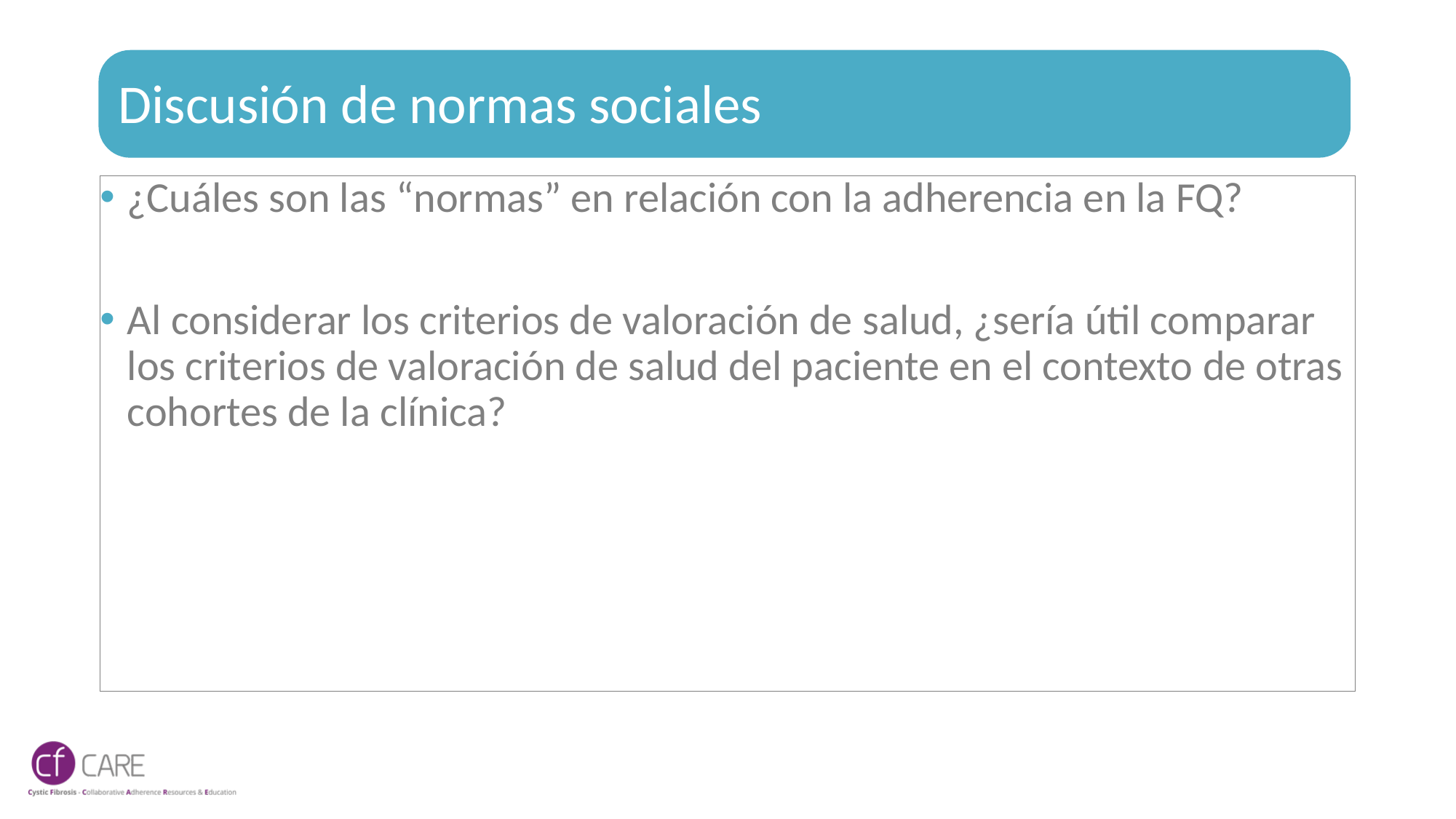

# Discusión de normas sociales
¿Cuáles son las “normas” en relación con la adherencia en la FQ?

Al considerar los criterios de valoración de salud, ¿sería útil comparar los criterios de valoración de salud del paciente en el contexto de otras cohortes de la clínica?